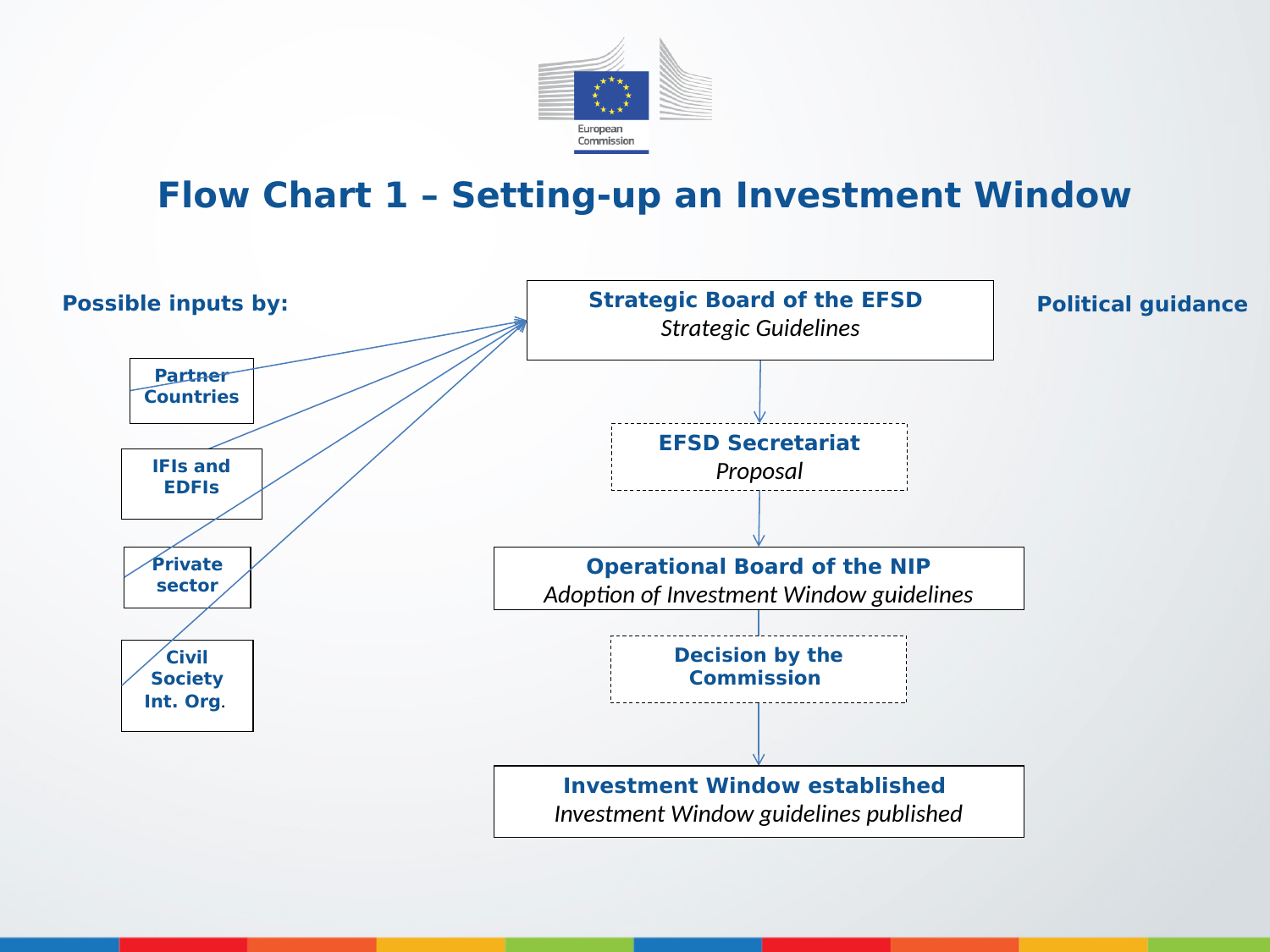

Flow Chart 1 – Setting-up an Investment Window

Possible inputs by:

           Strategic Board of the EFSD
Strategic Guidelines

Political guidance

Partner Countries
EFSD Secretariat
Proposal
IFIs and EDFIs
Private sector
Operational Board of the NIP
Adoption of Investment Window guidelines
Decision by the Commission

Civil Society
Int. Org.
Investment Window established
Investment Window guidelines published